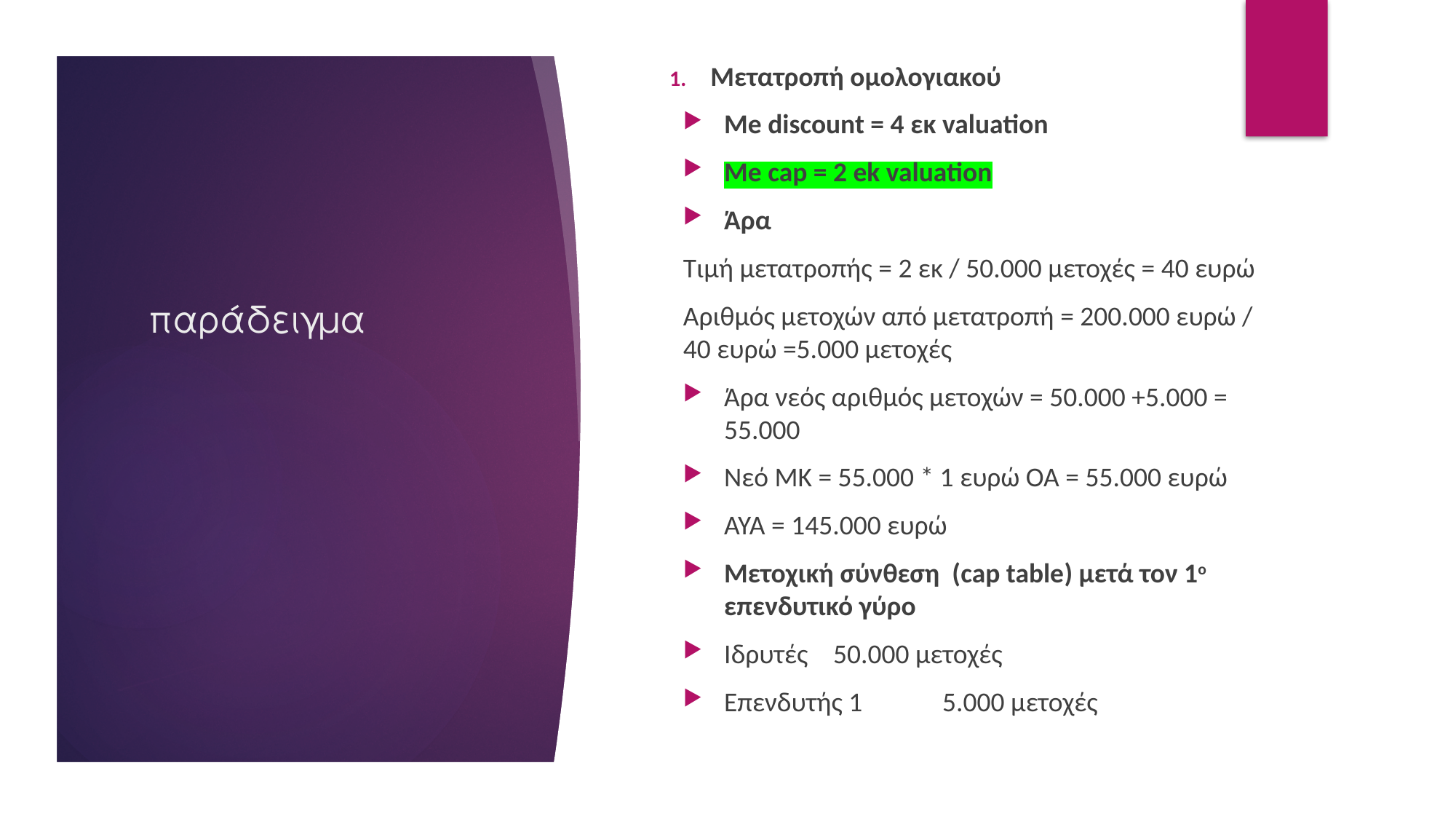

Μετατροπή ομολογιακού
Me discount = 4 εκ valuation
Me cap = 2 ek valuation
Άρα
Τιμή μετατροπής = 2 εκ / 50.000 μετοχές = 40 ευρώ
Αριθμός μετοχών από μετατροπή = 200.000 ευρώ / 40 ευρώ =5.000 μετοχές
Άρα νεός αριθμός μετοχών = 50.000 +5.000 = 55.000
Νεό ΜΚ = 55.000 * 1 ευρώ ΟΑ = 55.000 ευρώ
ΑΥΑ = 145.000 ευρώ
Μετοχική σύνθεση  (cap table) μετά τον 1ο επενδυτικό γύρο
Ιδρυτές	50.000 μετοχές
Επενδυτής 1	5.000 μετοχές

# παράδειγμα